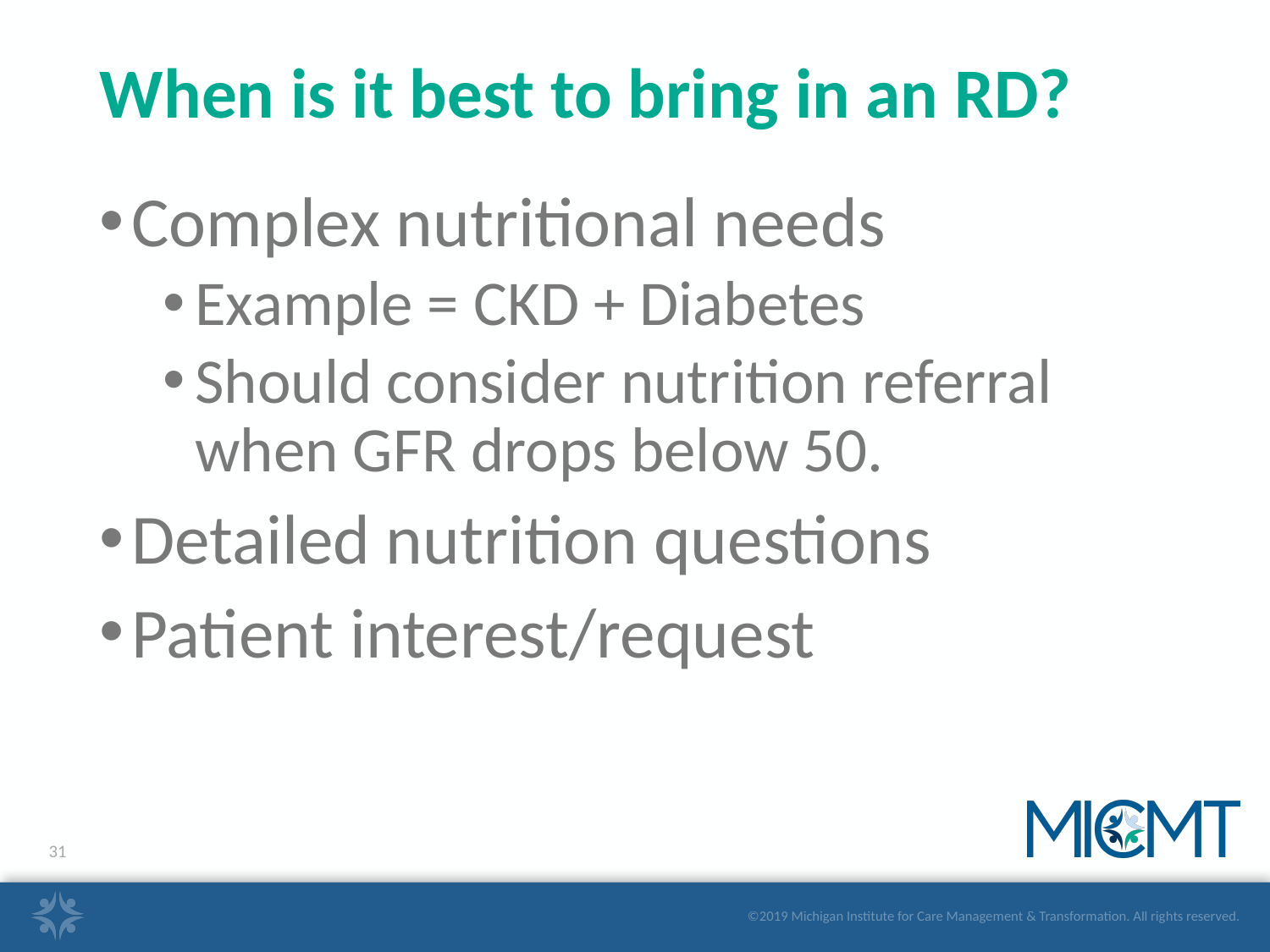

# When is it best to bring in an RD?
Complex nutritional needs
Example = CKD + Diabetes
Should consider nutrition referral when GFR drops below 50.
Detailed nutrition questions
Patient interest/request